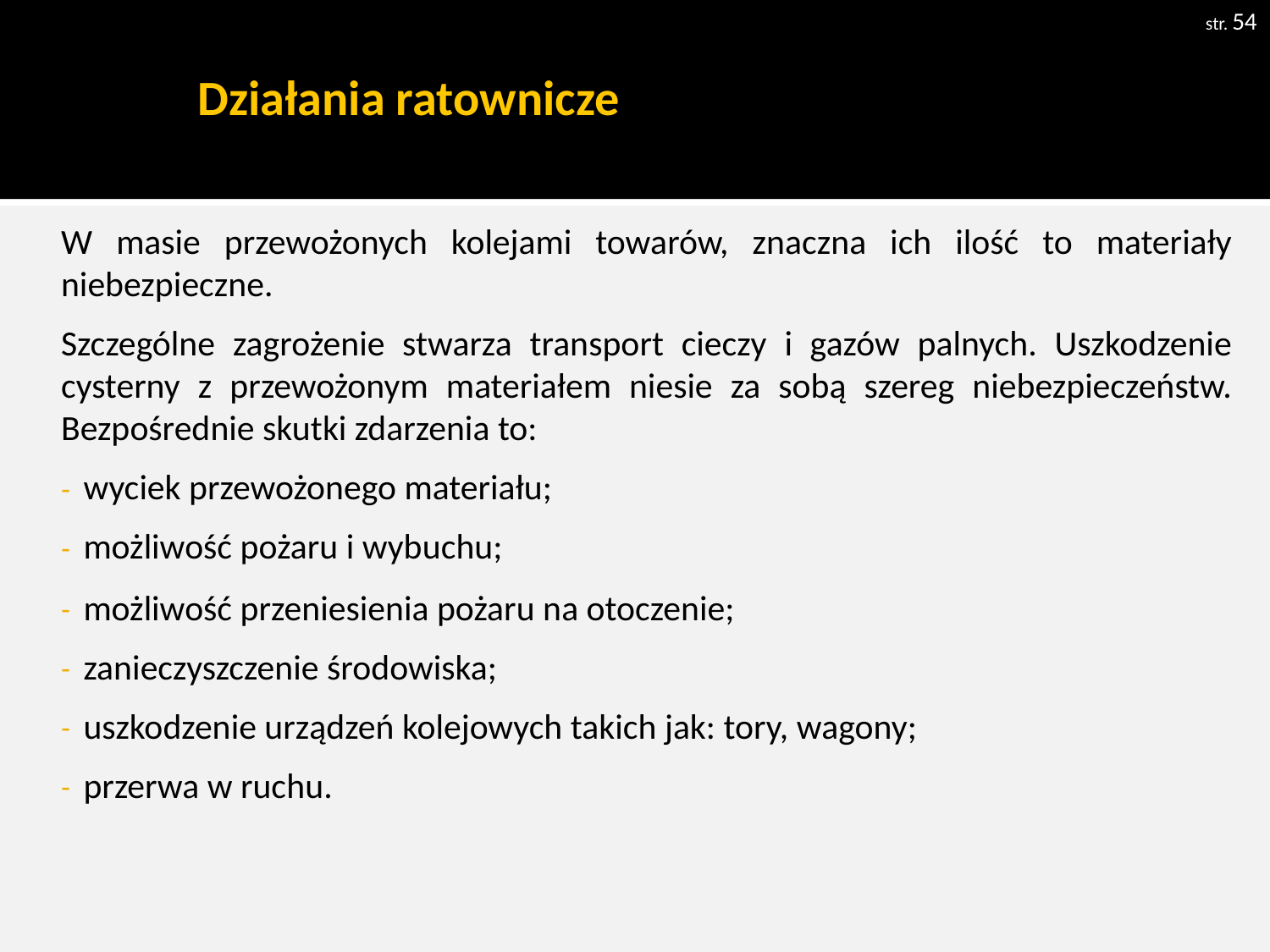

str. 54
# Działania ratownicze

W masie przewożonych kolejami towarów, znaczna ich ilość to materiały niebezpieczne.

Szczególne zagrożenie stwarza transport cieczy i gazów palnych. Uszkodzenie cysterny z przewożonym materiałem niesie za sobą szereg niebezpieczeństw. Bezpośrednie skutki zdarzenia to:

wyciek przewożonego materiału;

możliwość pożaru i wybuchu;

możliwość przeniesienia pożaru na otoczenie;

zanieczyszczenie środowiska;

uszkodzenie urządzeń kolejowych takich jak: tory, wagony;

przerwa w ruchu.